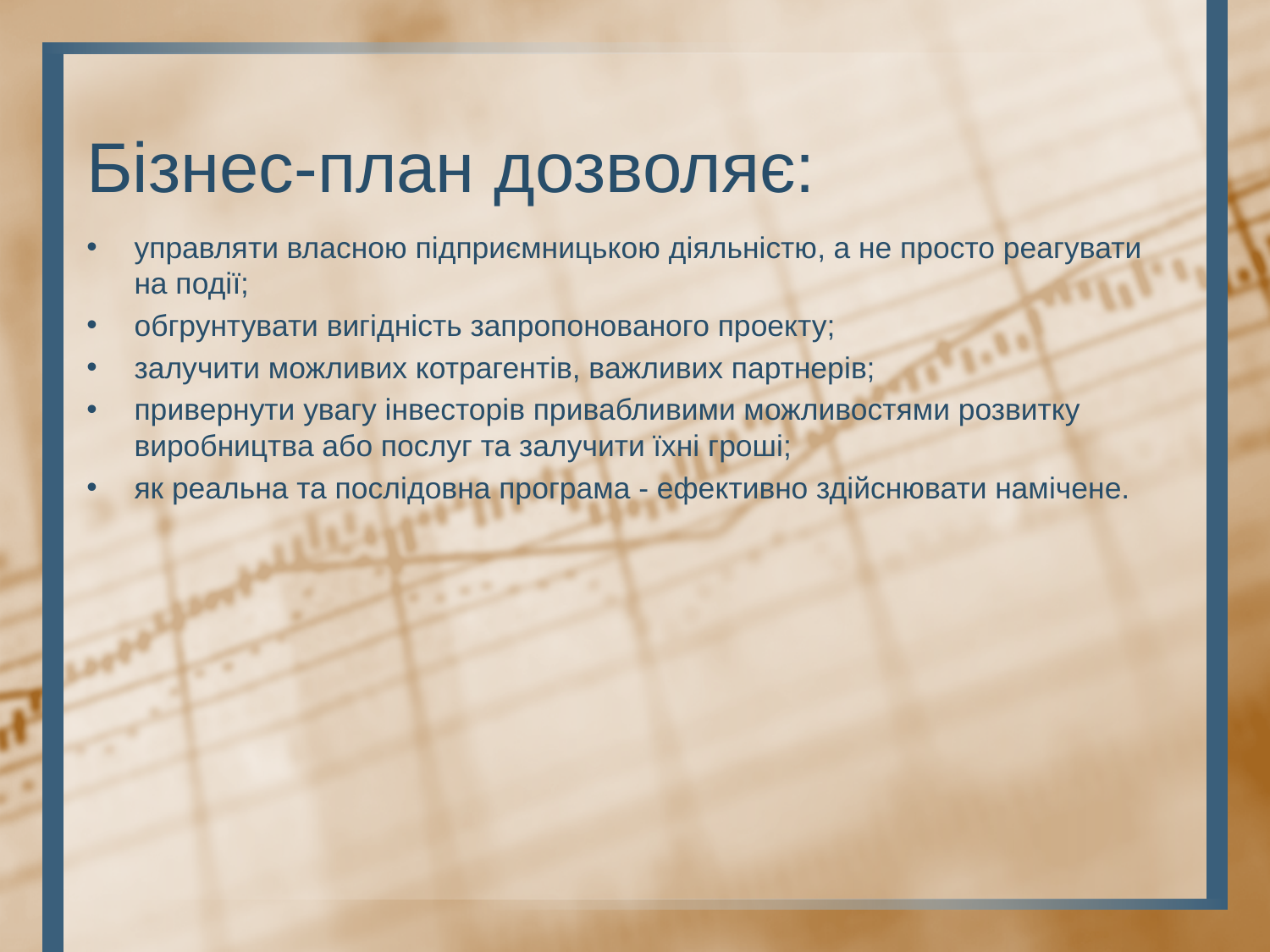

# Бізнес-план дозволяє:
управляти власною підприємницькою діяльністю, а не просто реагувати на події;
обгрунтувати вигідність запропонованого проекту;
залучити можливих котрагентів, важливих партнерів;
привернути увагу інвесторів привабливими можливостями розвитку виробництва або послуг та залучити їхні гроші;
як реальна та послідовна програма - ефективно здійснювати намічене.